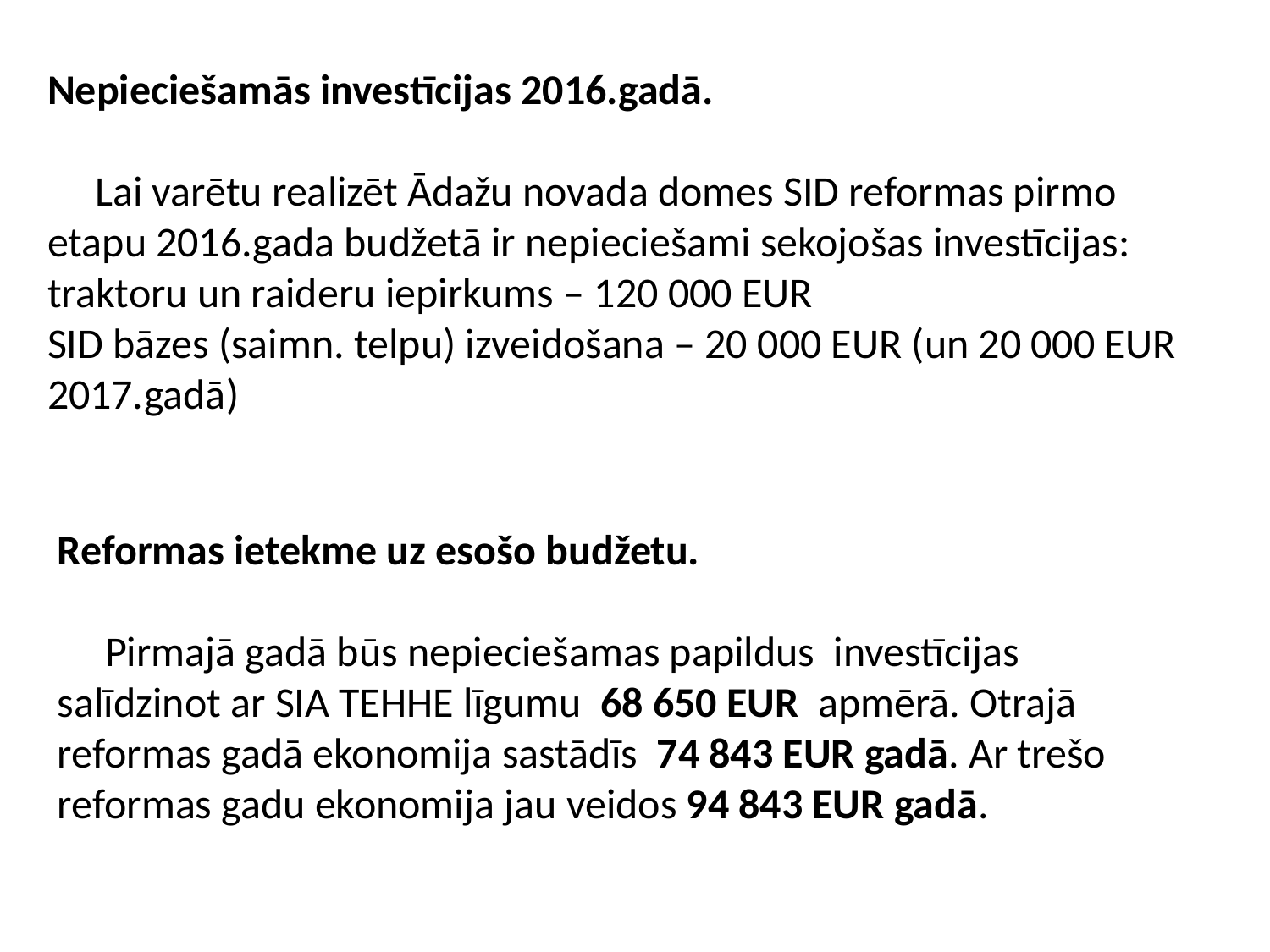

Nepieciešamās investīcijas 2016.gadā.

     Lai varētu realizēt Ādažu novada domes SID reformas pirmo etapu 2016.gada budžetā ir nepieciešami sekojošas investīcijas:
traktoru un raideru iepirkums – 120 000 EUR
SID bāzes (saimn. telpu) izveidošana – 20 000 EUR (un 20 000 EUR 2017.gadā)
Reformas ietekme uz esošo budžetu.

     Pirmajā gadā būs nepieciešamas papildus  investīcijas salīdzinot ar SIA TEHHE līgumu  68 650 EUR  apmērā. Otrajā reformas gadā ekonomija sastādīs  74 843 EUR gadā. Ar trešo reformas gadu ekonomija jau veidos 94 843 EUR gadā.